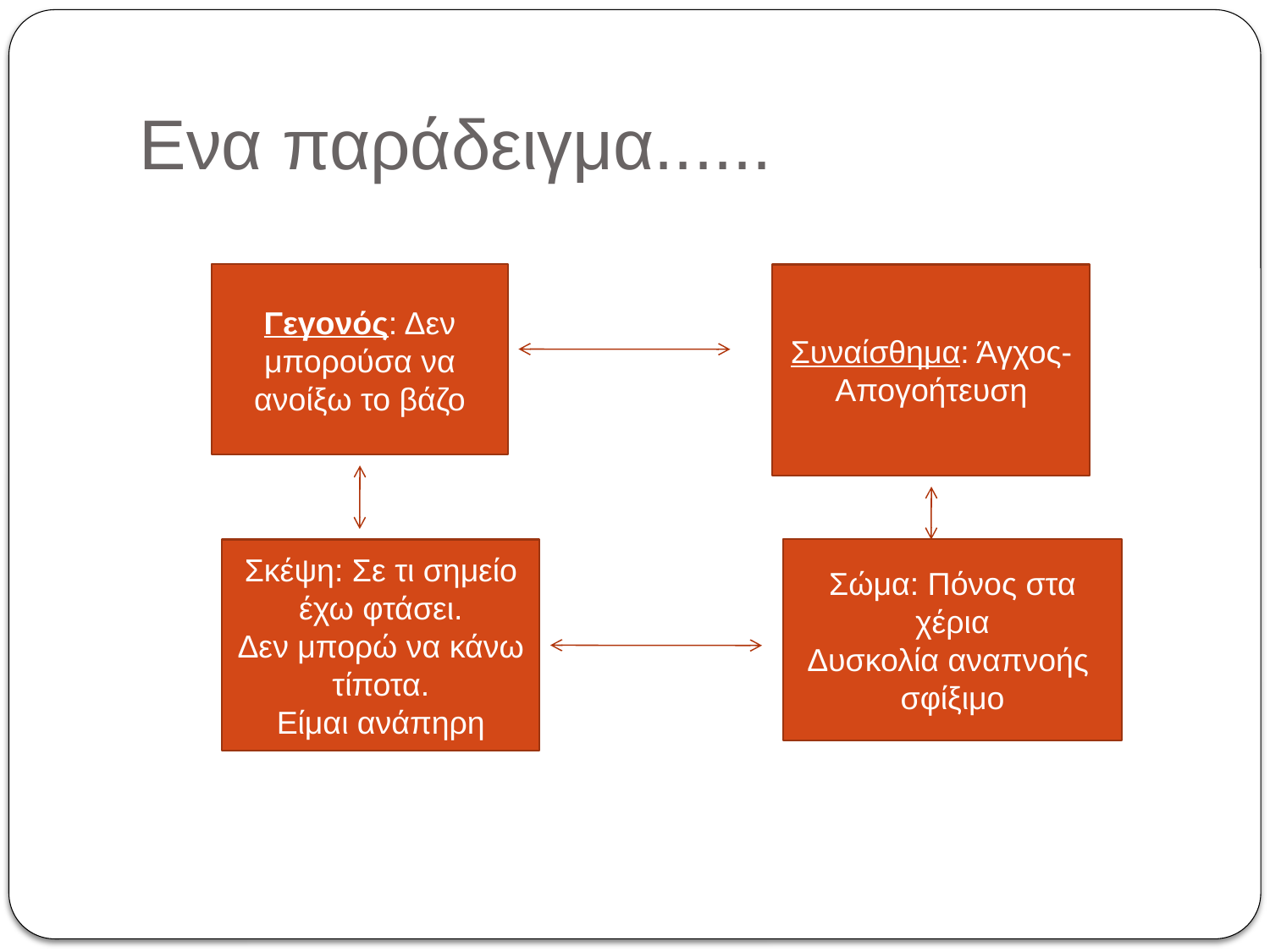

# Ενα παράδειγμα......

Γεγονός: Δεν μπορούσα να ανοίξω το βάζο
Συναίσθημα: Άγχος- Απογοήτευση
Σκέψη: Σε τι σημείο έχω φτάσει.
Δεν μπορώ να κάνω τίποτα.
Είμαι ανάπηρη
Σώμα: Πόνος στα χέρια
Δυσκολία αναπνοής
σφίξιμο